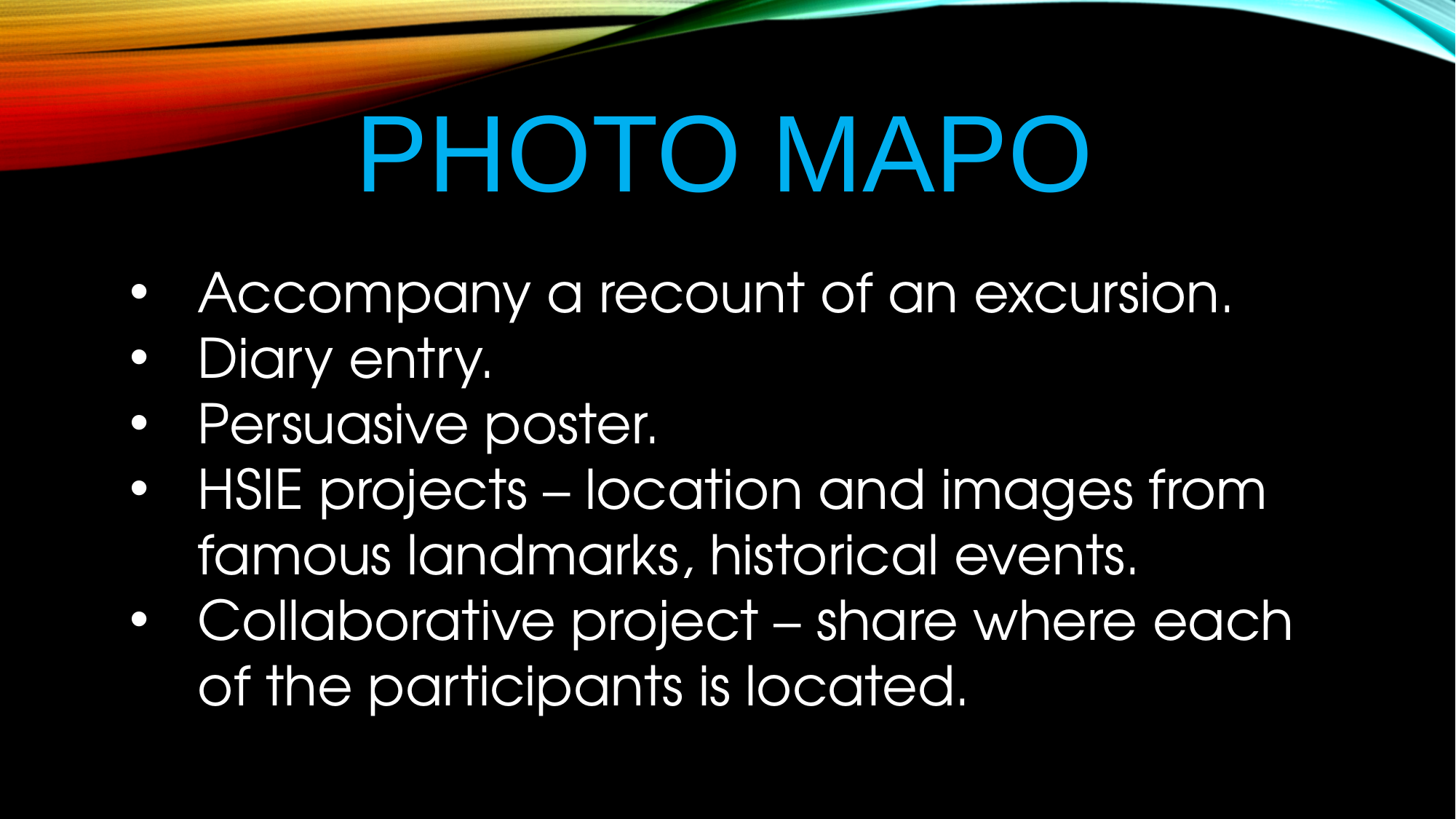

Photo mapo
Accompany a recount of an excursion.
Diary entry.
Persuasive poster.
HSIE projects – location and images from famous landmarks, historical events.
Collaborative project – share where each of the participants is located.